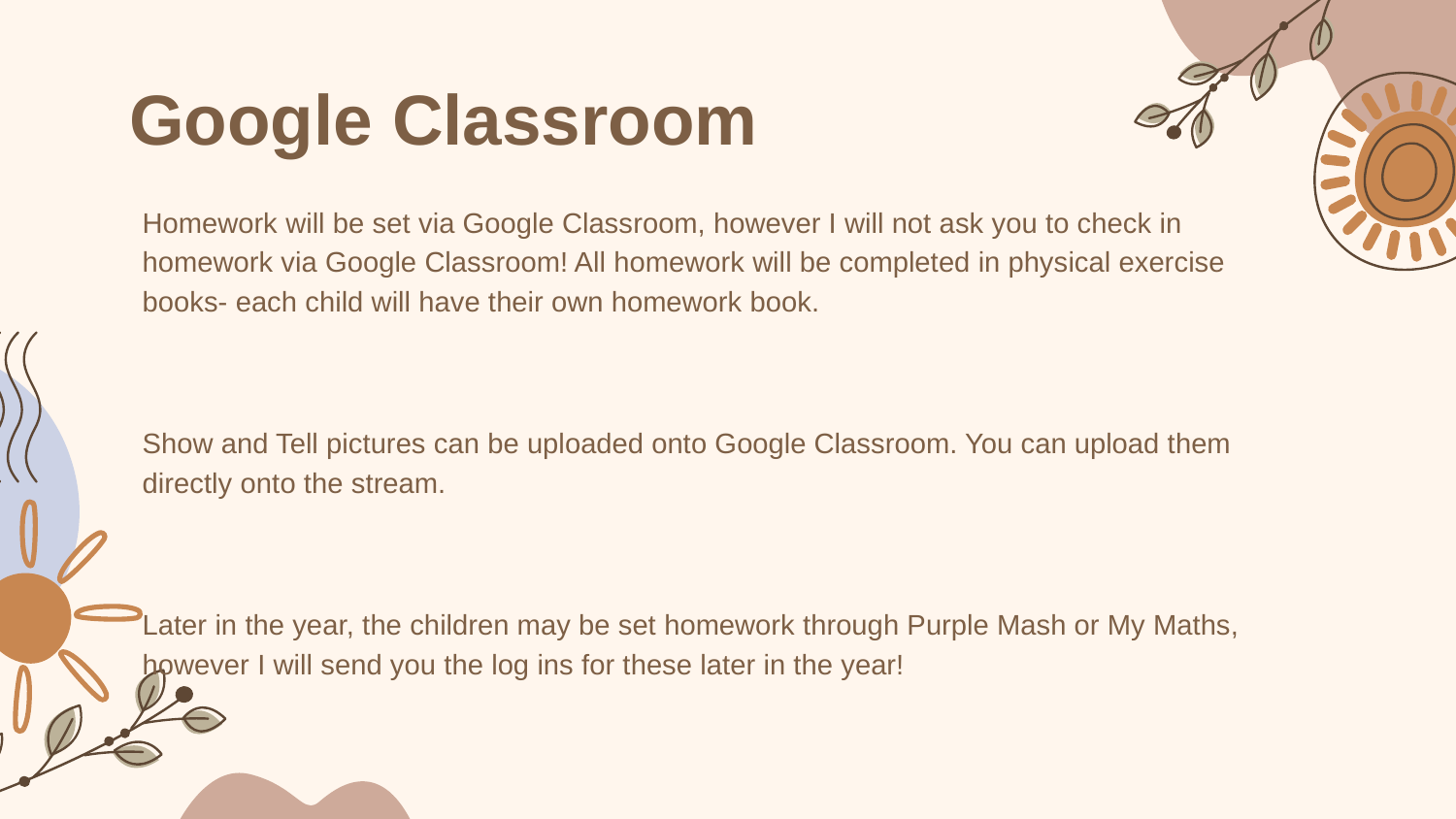

# Google Classroom
Homework will be set via Google Classroom, however I will not ask you to check in homework via Google Classroom! All homework will be completed in physical exercise books- each child will have their own homework book.

Show and Tell pictures can be uploaded onto Google Classroom. You can upload them directly onto the stream.

Later in the year, the children may be set homework through Purple Mash or My Maths, however I will send you the log ins for these later in the year!